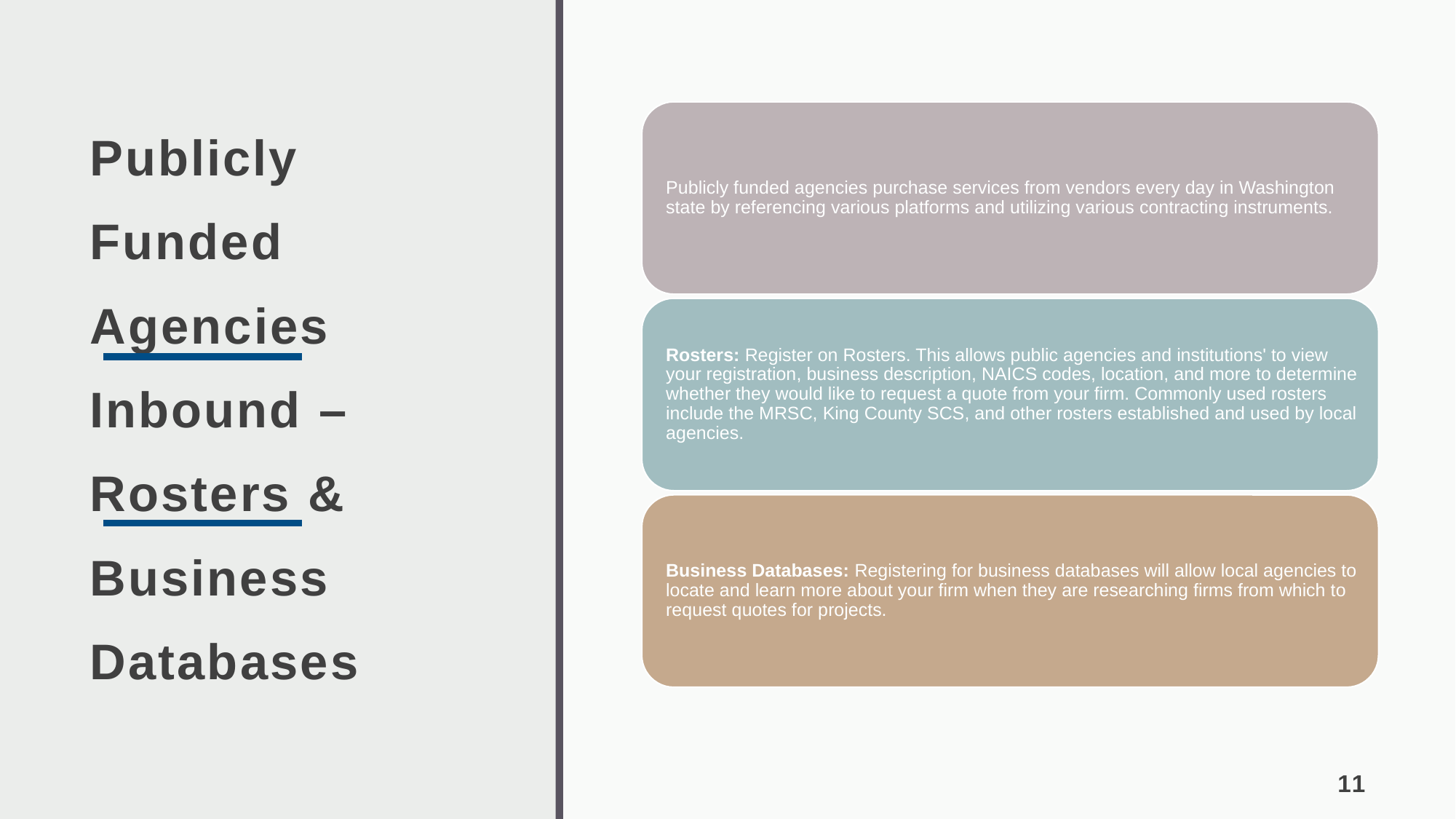

Publicly funded agencies purchase services from vendors every day in Washington state by referencing various platforms and utilizing various contracting instruments.
Rosters: Register on Rosters. This allows public agencies and institutions' to view your registration, business description, NAICS codes, location, and more to determine whether they would like to request a quote from your firm. Commonly used rosters include the MRSC, King County SCS, and other rosters established and used by local agencies.
Business Databases: Registering for business databases will allow local agencies to locate and learn more about your firm when they are researching firms from which to request quotes for projects.
# Publicly Funded Agencies  Inbound – Rosters & Business Databases

11